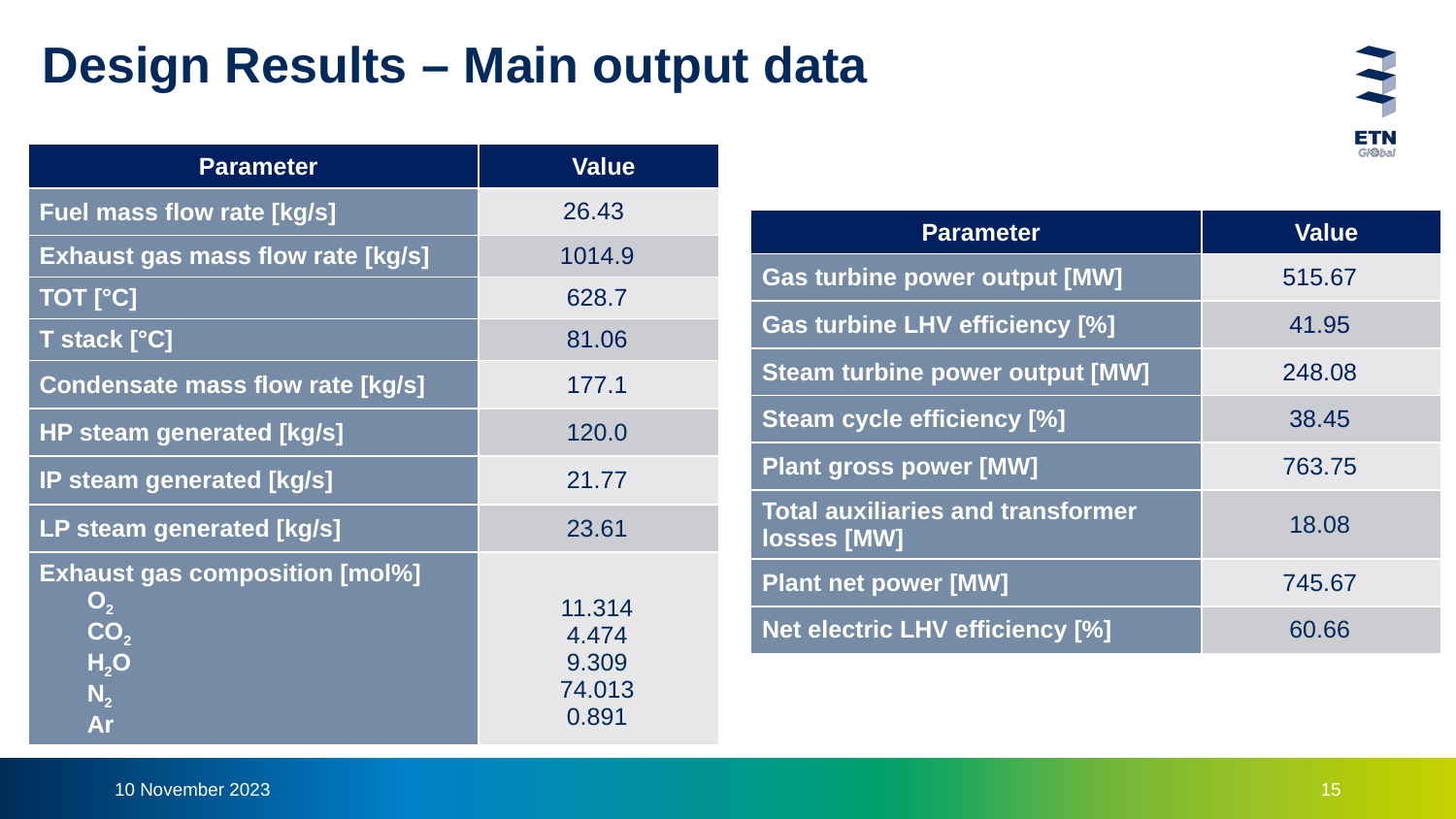

# Design Results – Main output data
| Parameter | Value |
| --- | --- |
| Fuel mass flow rate [kg/s] | 26.43 |
| Exhaust gas mass flow rate [kg/s] | 1014.9 |
| TOT [°C] | 628.7 |
| T stack [°C] | 81.06 |
| Condensate mass flow rate [kg/s] | 177.1 |
| HP steam generated [kg/s] | 120.0 |
| IP steam generated [kg/s] | 21.77 |
| LP steam generated [kg/s] | 23.61 |
| Exhaust gas composition [mol%] O2 CO2 H2O N2 Ar | 11.314 4.474 9.309 74.013 0.891 |
| Parameter | Value |
| --- | --- |
| Gas turbine power output [MW] | 515.67 |
| Gas turbine LHV efficiency [%] | 41.95 |
| Steam turbine power output [MW] | 248.08 |
| Steam cycle efficiency [%] | 38.45 |
| Plant gross power [MW] | 763.75 |
| Total auxiliaries and transformer losses [MW] | 18.08 |
| Plant net power [MW] | 745.67 |
| Net electric LHV efficiency [%] | 60.66 |
10 November 2023
15